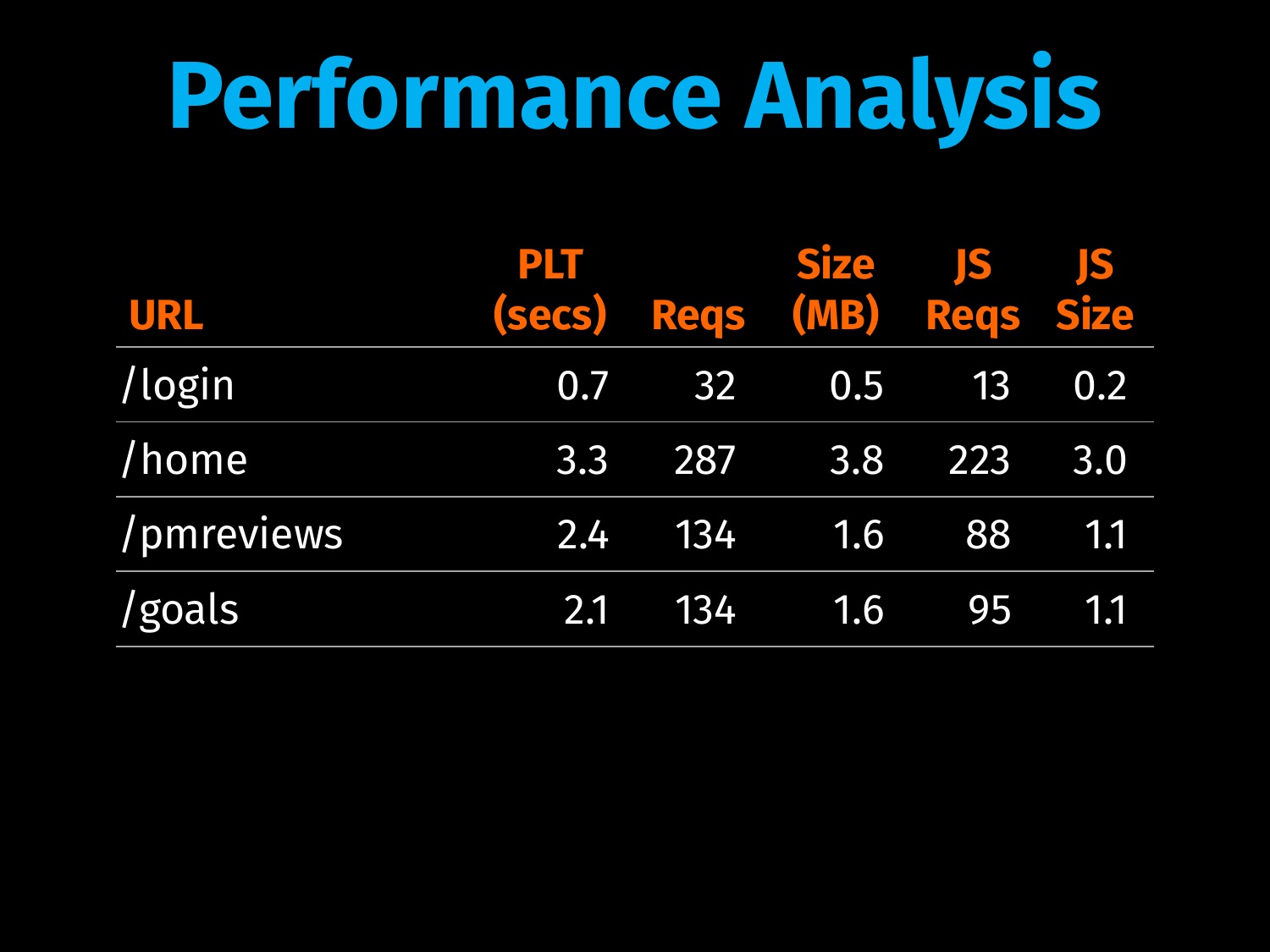

# Performance Analysis
| URL | PLT (secs) | Reqs | Size (MB) | JS Reqs | JS Size |
| --- | --- | --- | --- | --- | --- |
| /login | 0.7 | 32 | 0.5 | 13 | 0.2 |
| /home | 3.3 | 287 | 3.8 | 223 | 3.0 |
| /pmreviews | 2.4 | 134 | 1.6 | 88 | 1.1 |
| /goals | 2.1 | 134 | 1.6 | 95 | 1.1 |